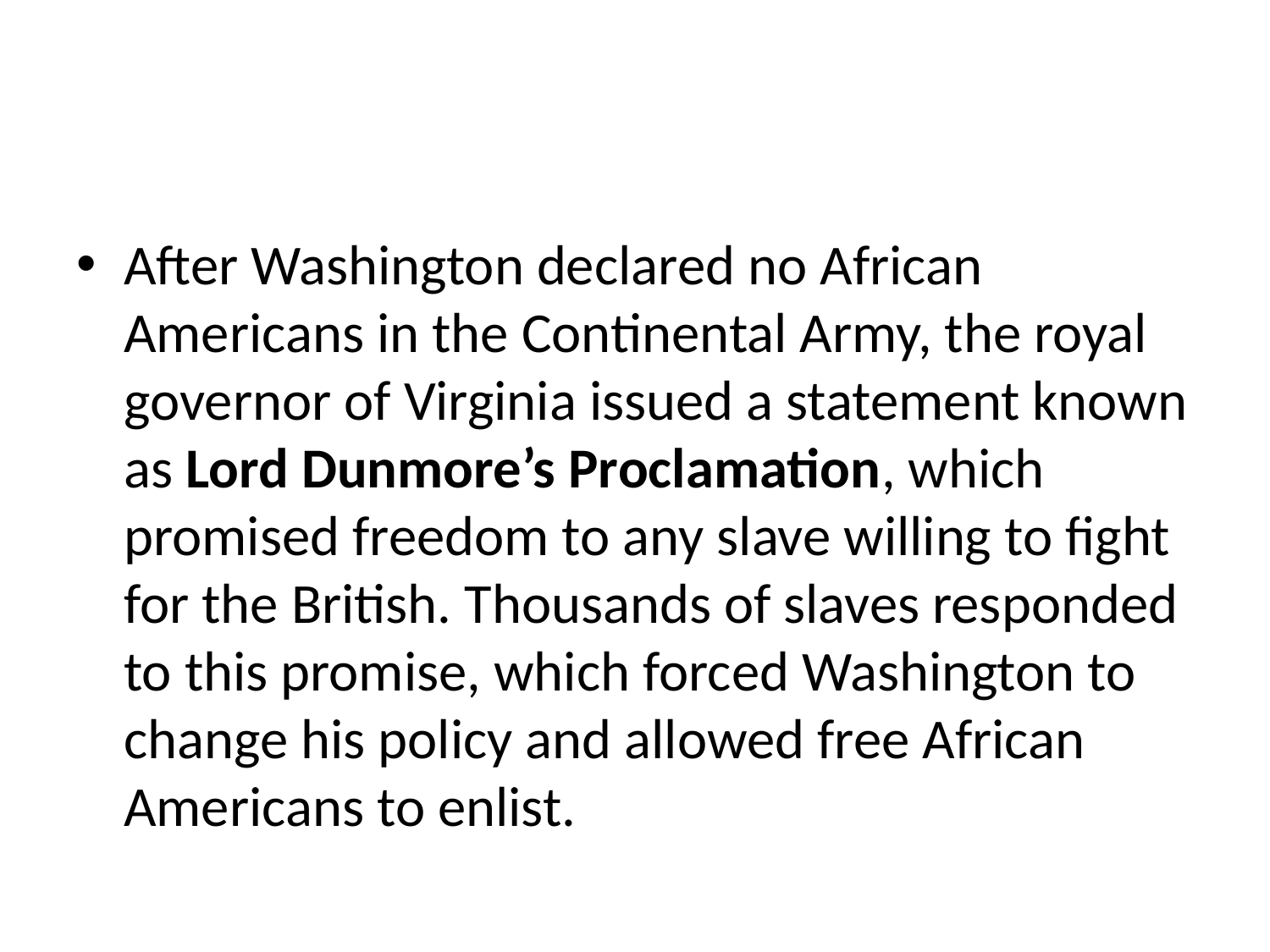

#
After Washington declared no African Americans in the Continental Army, the royal governor of Virginia issued a statement known as Lord Dunmore’s Proclamation, which promised freedom to any slave willing to fight for the British. Thousands of slaves responded to this promise, which forced Washington to change his policy and allowed free African Americans to enlist.